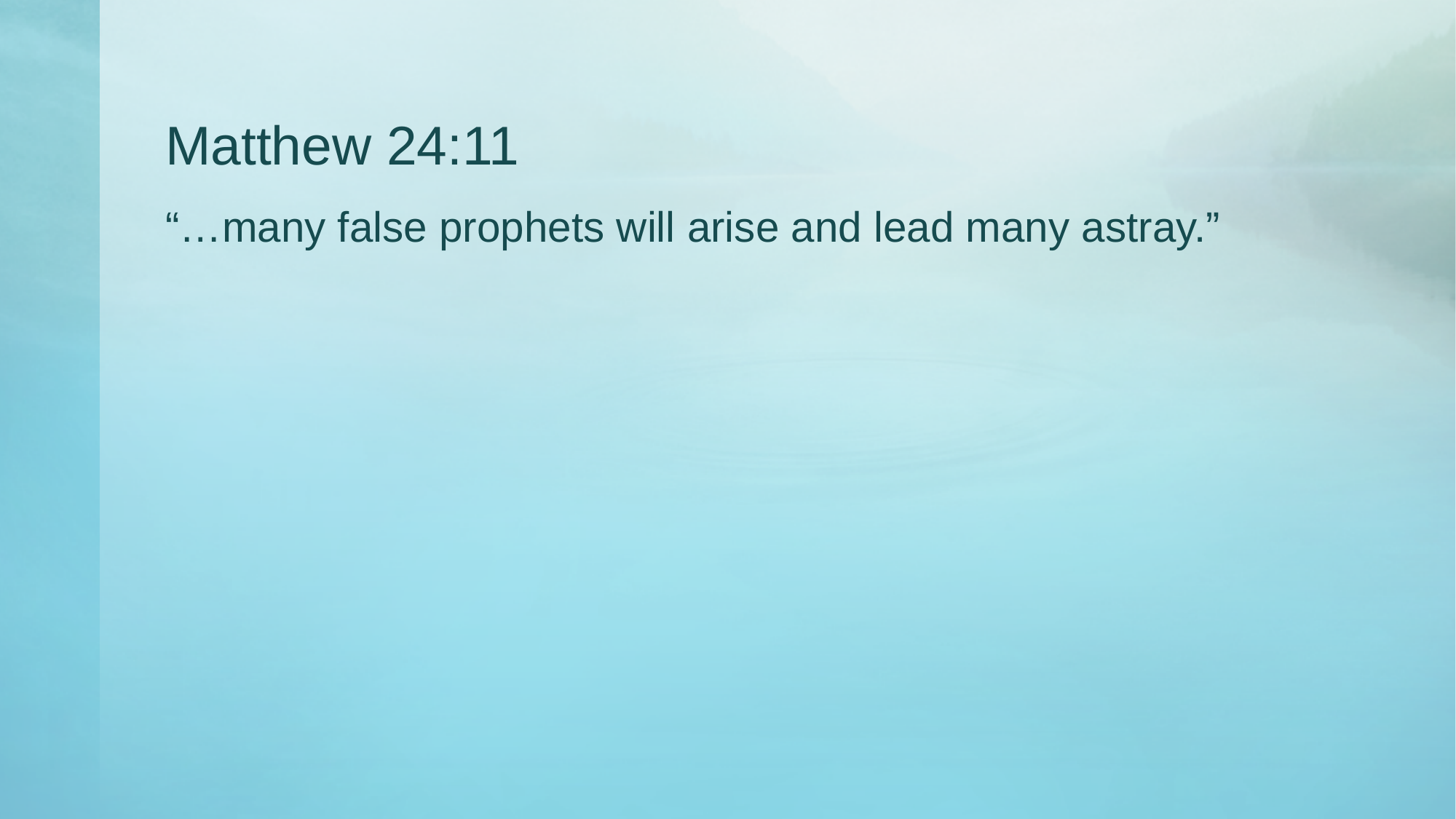

# Matthew 24:11
“…many false prophets will arise and lead many astray.”